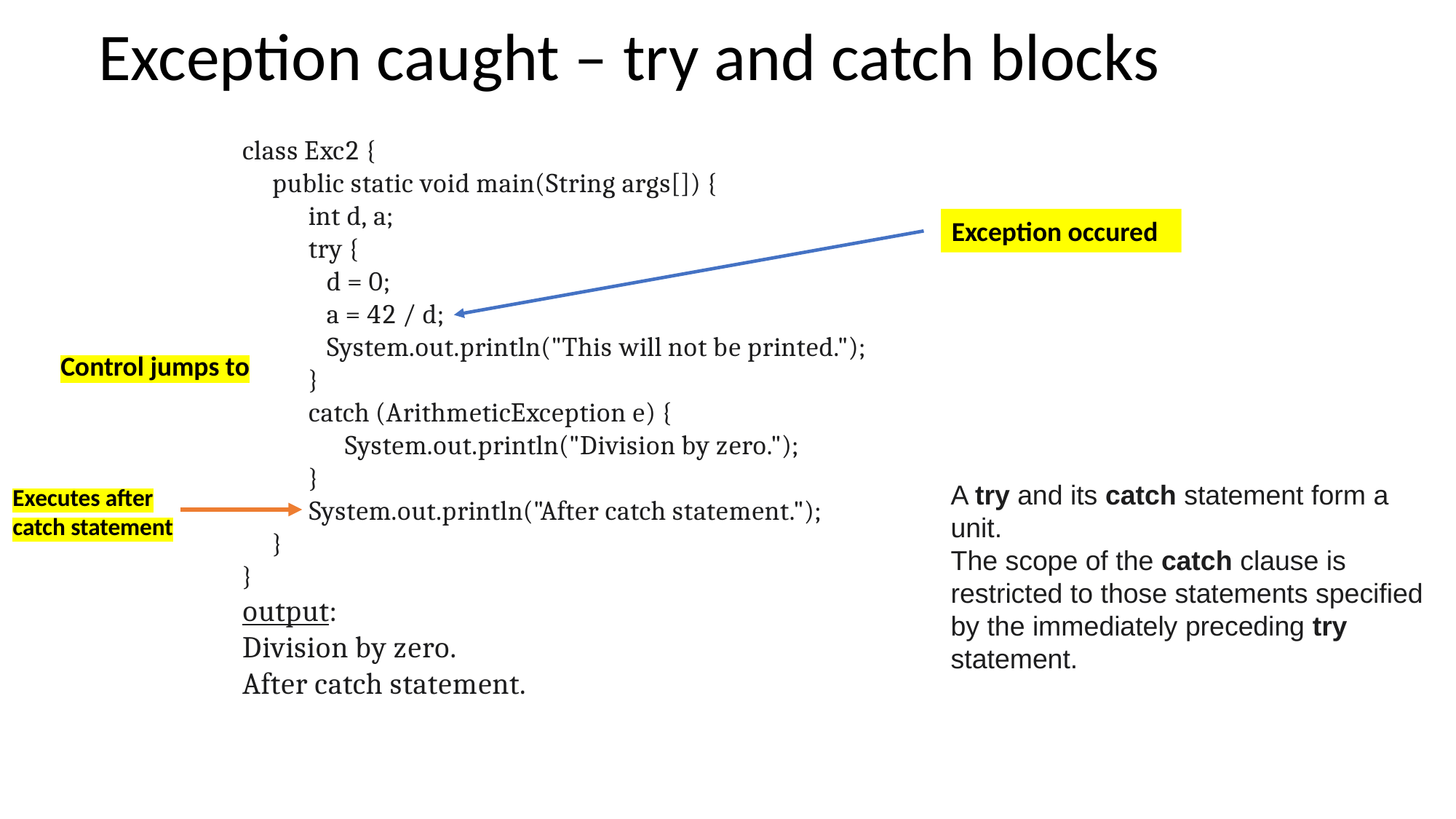

# Exception caught – try and catch blocks
class Exc2 {
     public static void main(String args[]) {
           int d, a;
           try {
              d = 0;
              a = 42 / d;
              System.out.println("This will not be printed.");
           }
           catch (ArithmeticException e) {
                 System.out.println("Division by zero.");
           }
           System.out.println("After catch statement.");
     }
}
output:
Division by zero.
After catch statement.
Exception occured
Control jumps to
A try and its catch statement form a unit.
The scope of the catch clause is restricted to those statements specified by the immediately preceding try statement.
Executes after catch statement